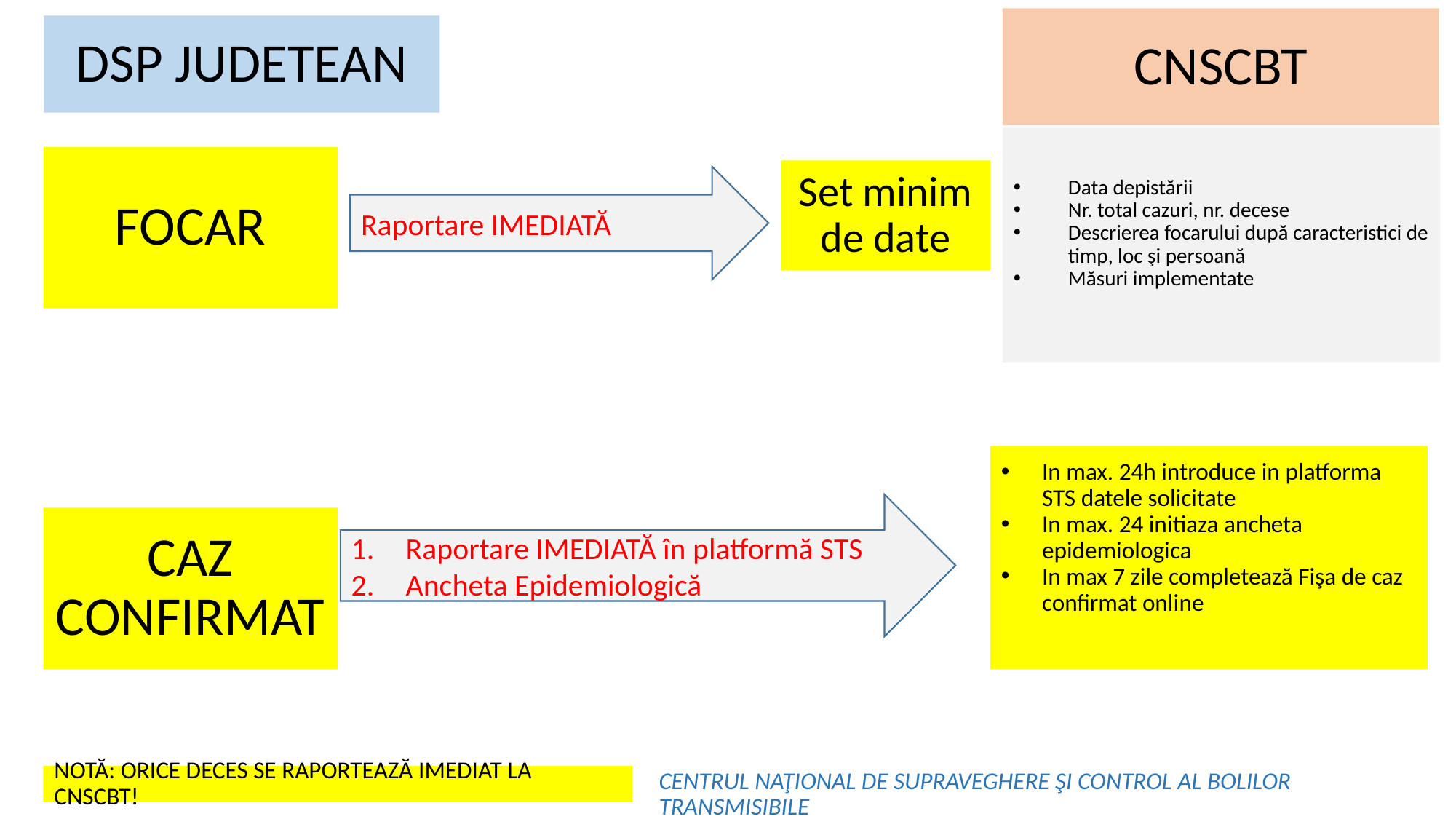

CNSCBT
# DSP JUDETEAN
Data depistării
Nr. total cazuri, nr. decese
Descrierea focarului după caracteristici de timp, loc şi persoană
Măsuri implementate

FOCAR
Set minim de date
Raportare IMEDIATĂ
In max. 24h introduce in platforma  STS datele solicitate
In max. 24 initiaza ancheta epidemiologica
In max 7 zile completează Fişa de caz confirmat online

Raportare IMEDIATĂ în platformă STS
Ancheta Epidemiologică
CAZ
CONFIRMAT
NOTĂ: ORICE DECES SE RAPORTEAZĂ IMEDIAT LA CNSCBT!
CENTRUL NAŢIONAL DE SUPRAVEGHERE ŞI CONTROL AL BOLILOR TRANSMISIBILE